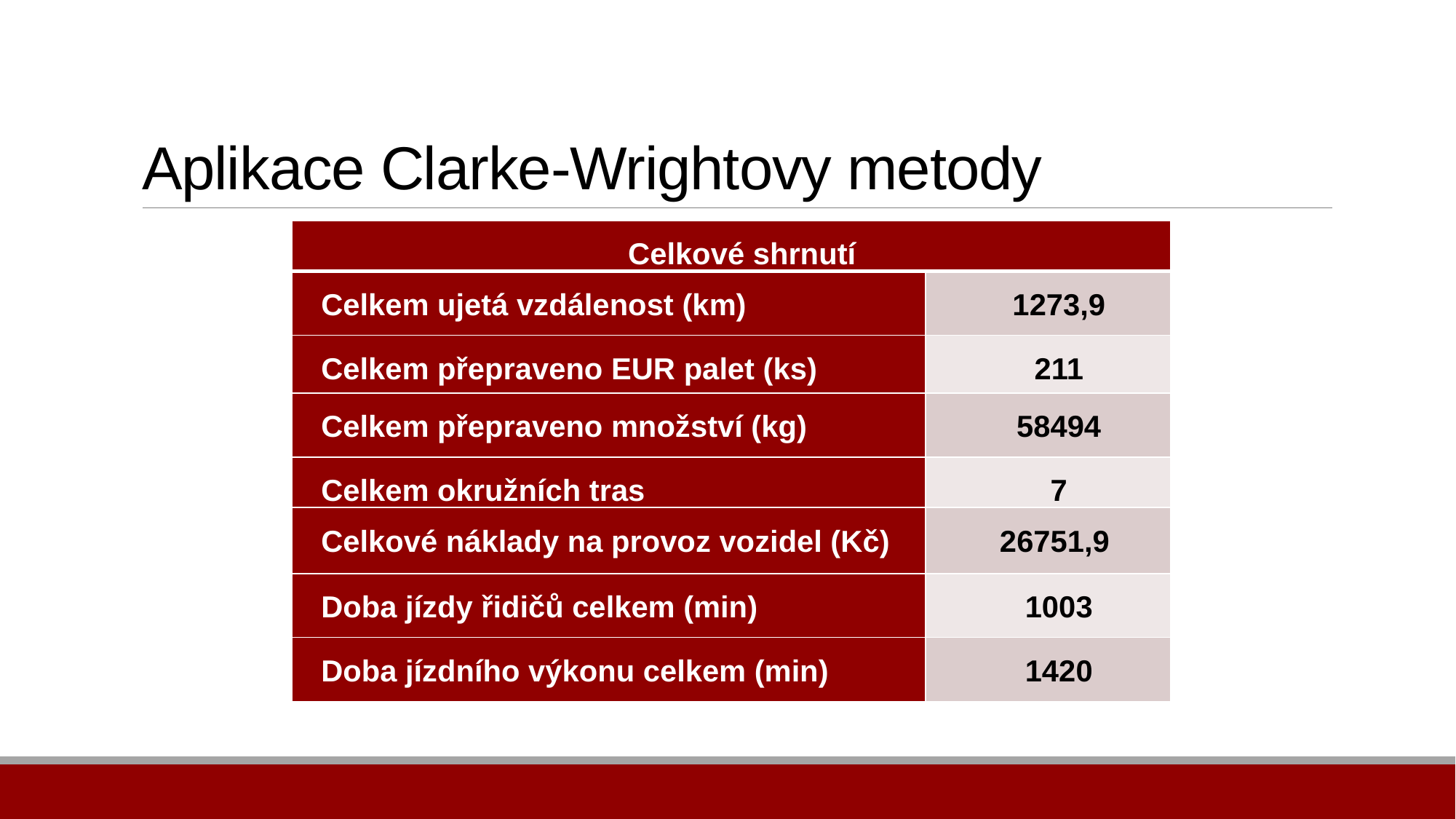

# Aplikace Clarke-Wrightovy metody

| Celkové shrnutí |  |
| --- | --- |
| Celkem ujetá vzdálenost (km) | 1273,9 |
| Celkem přepraveno EUR palet (ks) | 211 |
| Celkem přepraveno množství (kg) | 58494 |
| Celkem okružních tras | 7 |
| Celkové náklady na provoz vozidel (Kč) | 26751,9 |
| Doba jízdy řidičů celkem (min) | 1003 |
| Doba jízdního výkonu celkem (min) | 1420 |